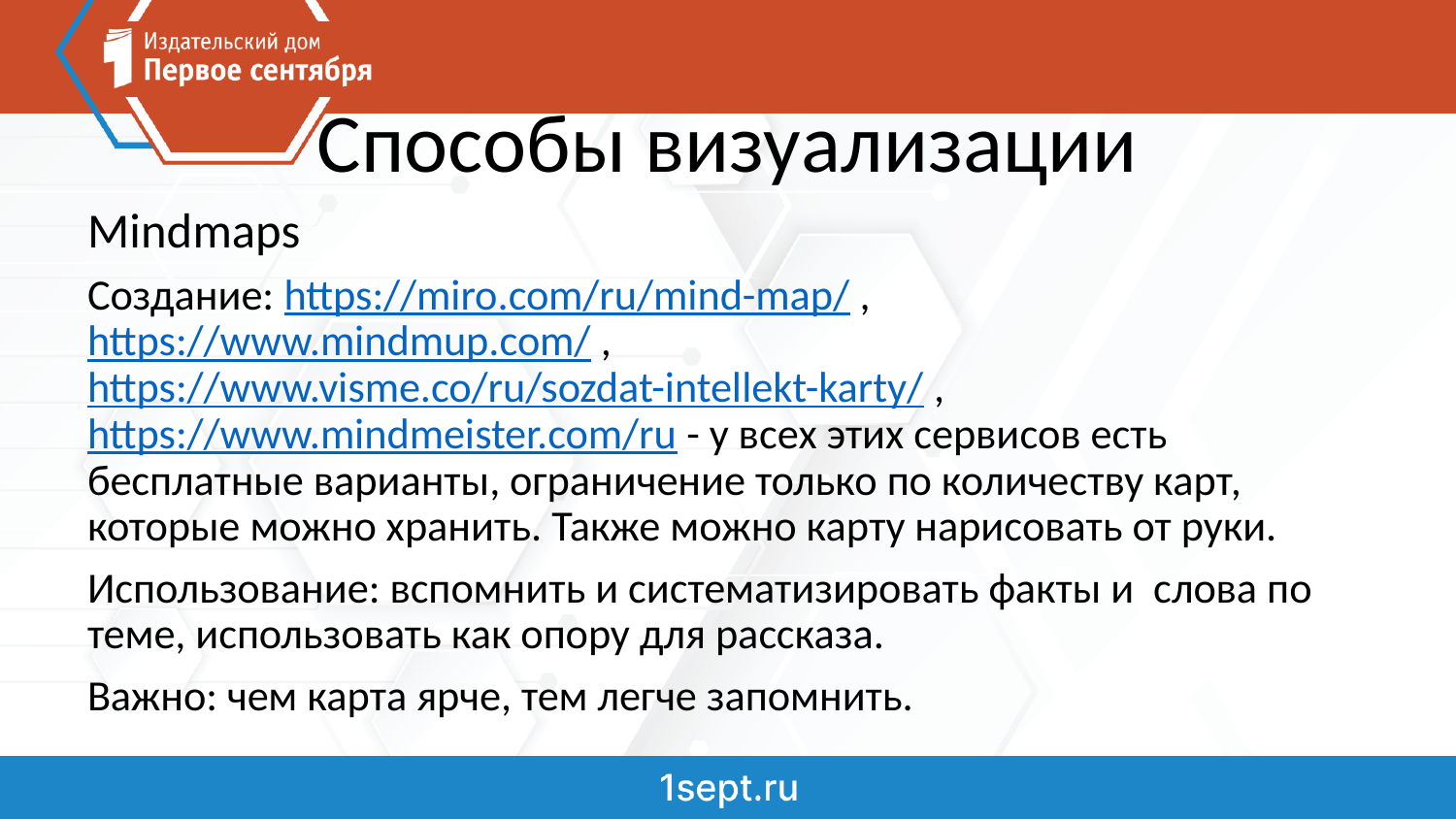

# Способы визуализации
Mindmaps
Создание: https://miro.com/ru/mind-map/ , https://www.mindmup.com/ , https://www.visme.co/ru/sozdat-intellekt-karty/ , https://www.mindmeister.com/ru - у всех этих сервисов есть бесплатные варианты, ограничение только по количеству карт, которые можно хранить. Также можно карту нарисовать от руки.
Использование: вспомнить и систематизировать факты и  слова по теме, использовать как опору для рассказа.
Важно: чем карта ярче, тем легче запомнить.